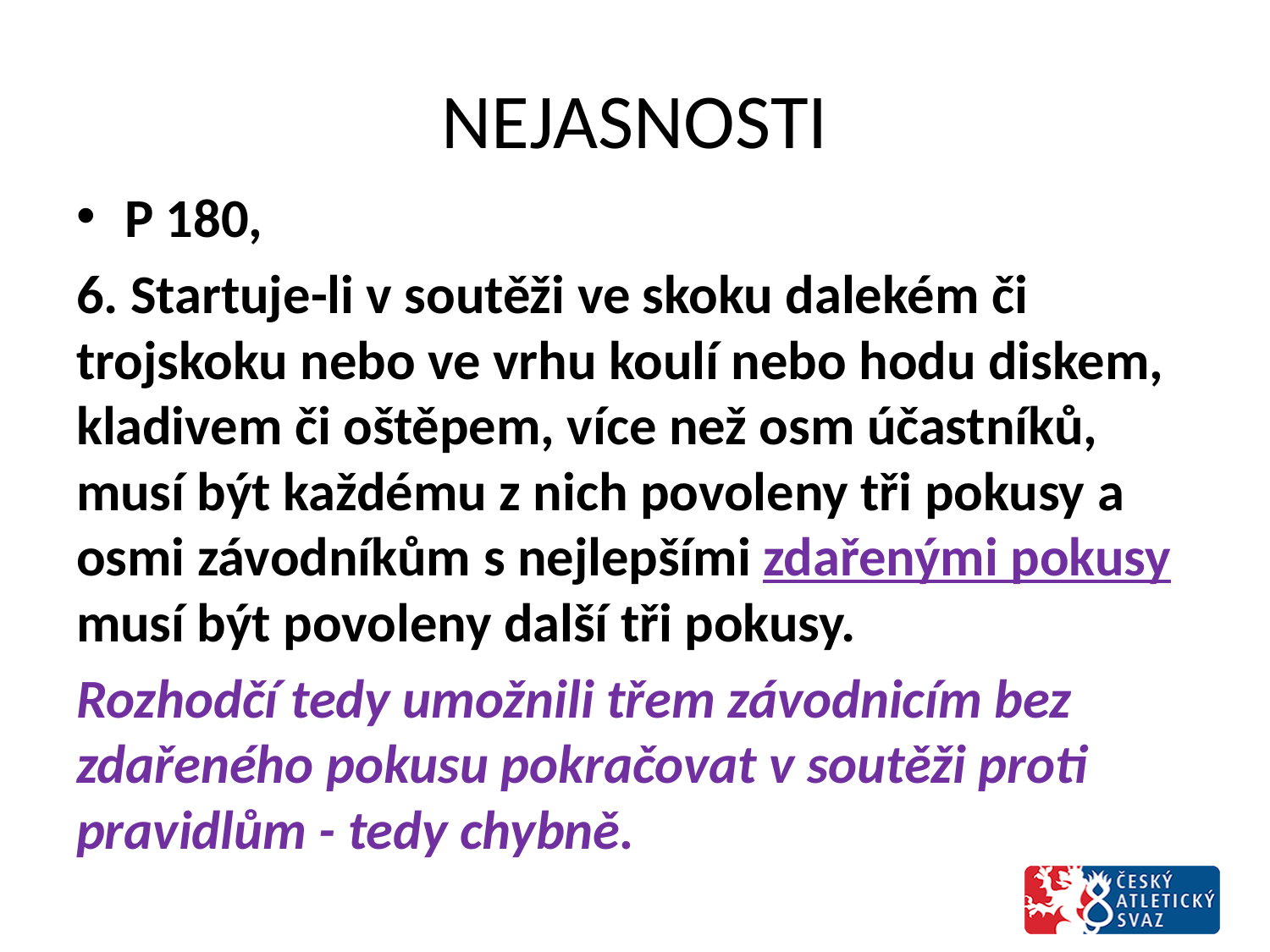

# NEJASNOSTI
P 180,
6. Startuje-li v soutěži ve skoku dalekém či trojskoku nebo ve vrhu koulí nebo hodu diskem, kladivem či oštěpem, více než osm účastníků, musí být každému z nich povoleny tři pokusy a osmi závodníkům s nejlepšími zdařenými pokusy musí být povoleny další tři pokusy.
Rozhodčí tedy umožnili třem závodnicím bez zdařeného pokusu pokračovat v soutěži proti pravidlům - tedy chybně.